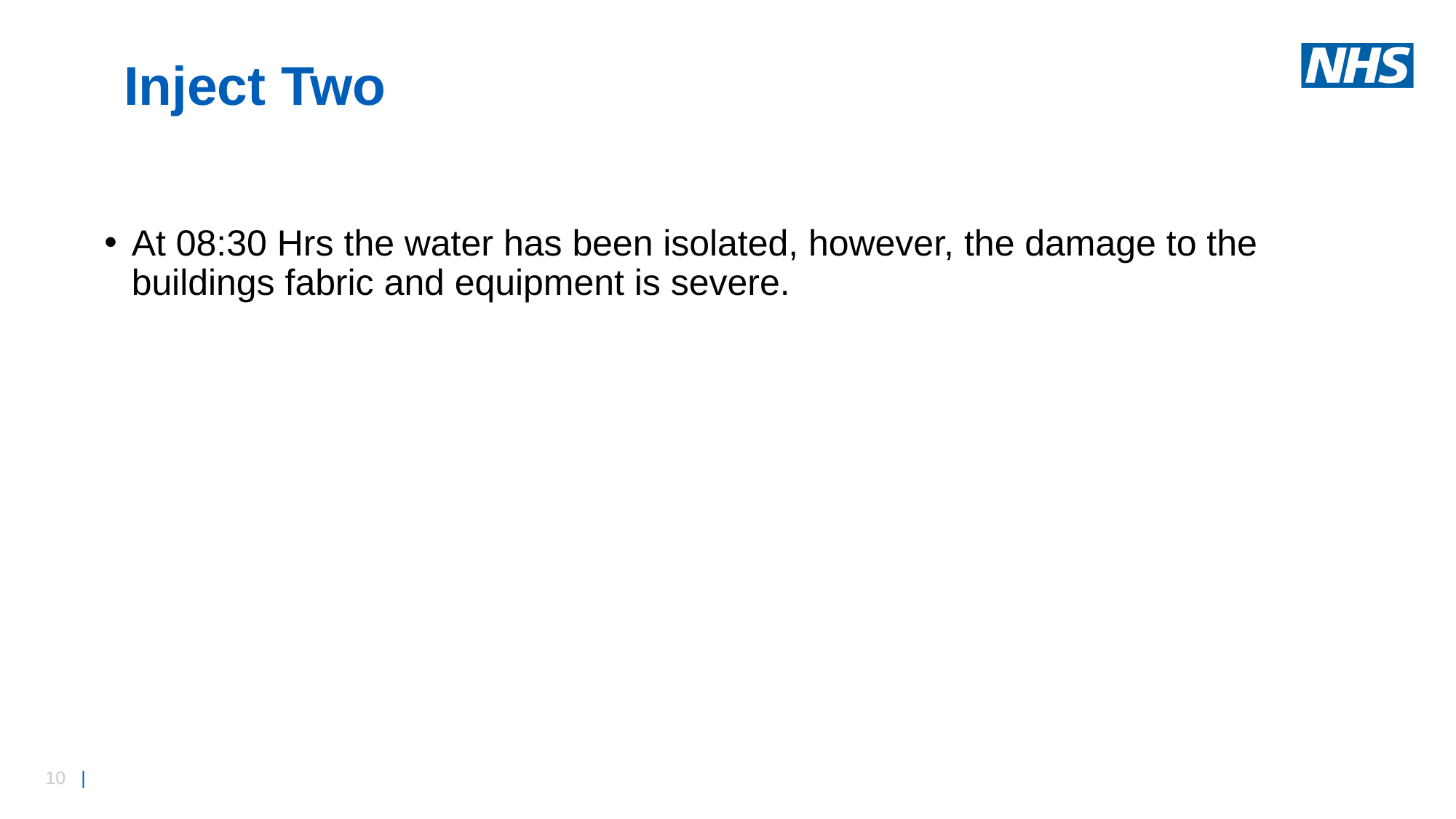

# Inject Two
At 08:30 Hrs the water has been isolated, however, the damage to the buildings fabric and equipment is severe.